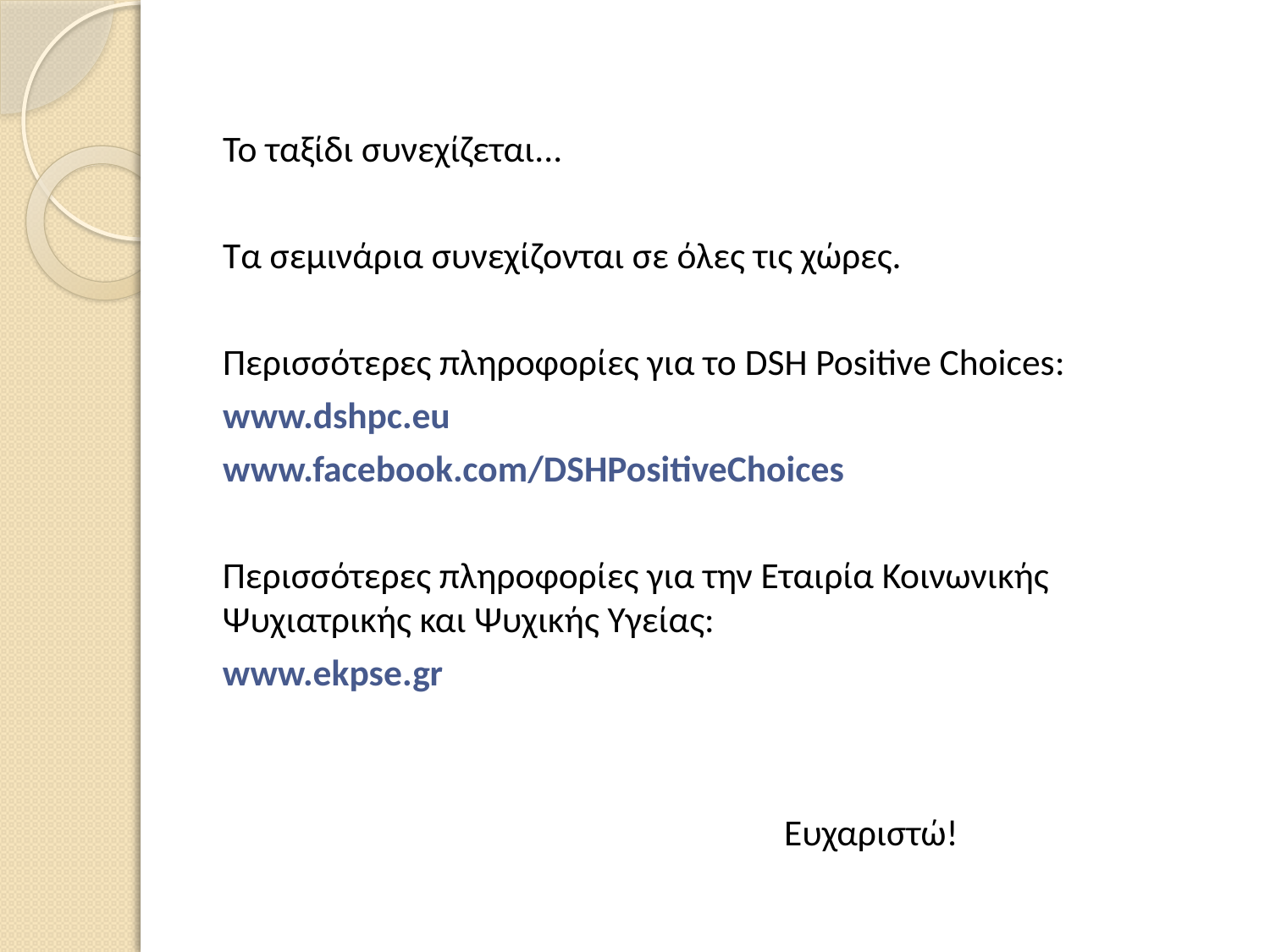

#
Το ταξίδι συνεχίζεται...

Τα σεμινάρια συνεχίζονται σε όλες τις χώρες.

Περισσότερες πληροφορίες για το DSH Positive Choices:
www.dshpc.eu
www.facebook.com/DSHPositiveChoices

Περισσότερες πληροφορίες για την Εταιρία Κοινωνικής Ψυχιατρικής και Ψυχικής Υγείας:
www.ekpse.gr

                                                                    Ευχαριστώ!